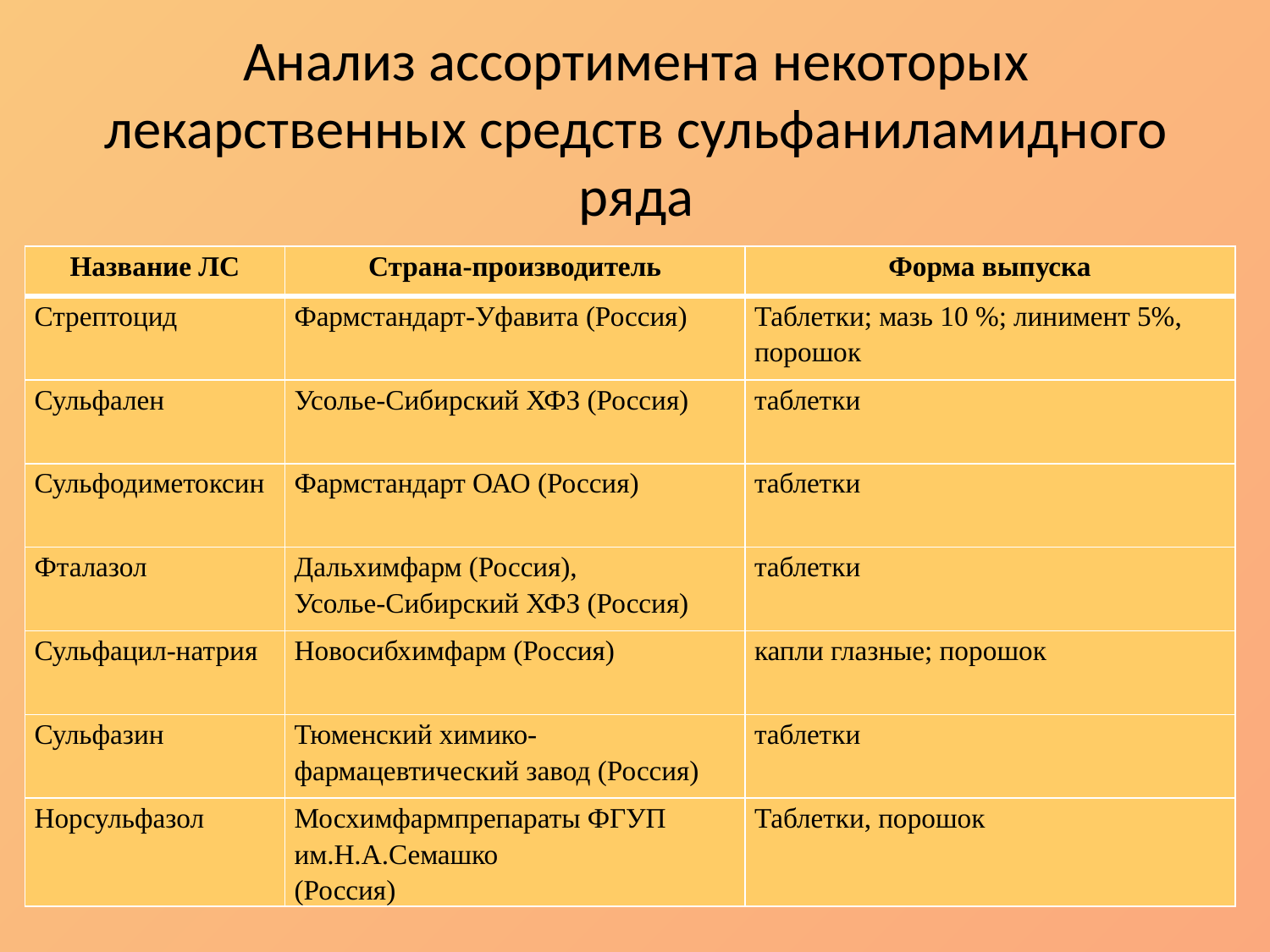

# Анализ ассортимента некоторых лекарственных средств сульфаниламидного ряда
| Название ЛС | Страна-производитель | Форма выпуска |
| --- | --- | --- |
| Стрептоцид | Фармстандарт-Уфавита (Россия) | Таблетки; мазь 10 %; линимент 5%, порошок |
| Сульфален | Усолье-Сибирский ХФЗ (Россия) | таблетки |
| Сульфодиметоксин | Фармстандарт ОАО (Россия) | таблетки |
| Фталазол | Дальхимфарм (Россия), Усолье-Сибирский ХФЗ (Россия) | таблетки |
| Сульфацил-натрия | Новосибхимфарм (Россия) | капли глазные; порошок |
| Сульфазин | Тюменский химико-фармацевтический завод (Россия) | таблетки |
| Норсульфазол | Мосхимфармпрепараты ФГУП им.Н.А.Семашко (Россия) | Таблетки, порошок |